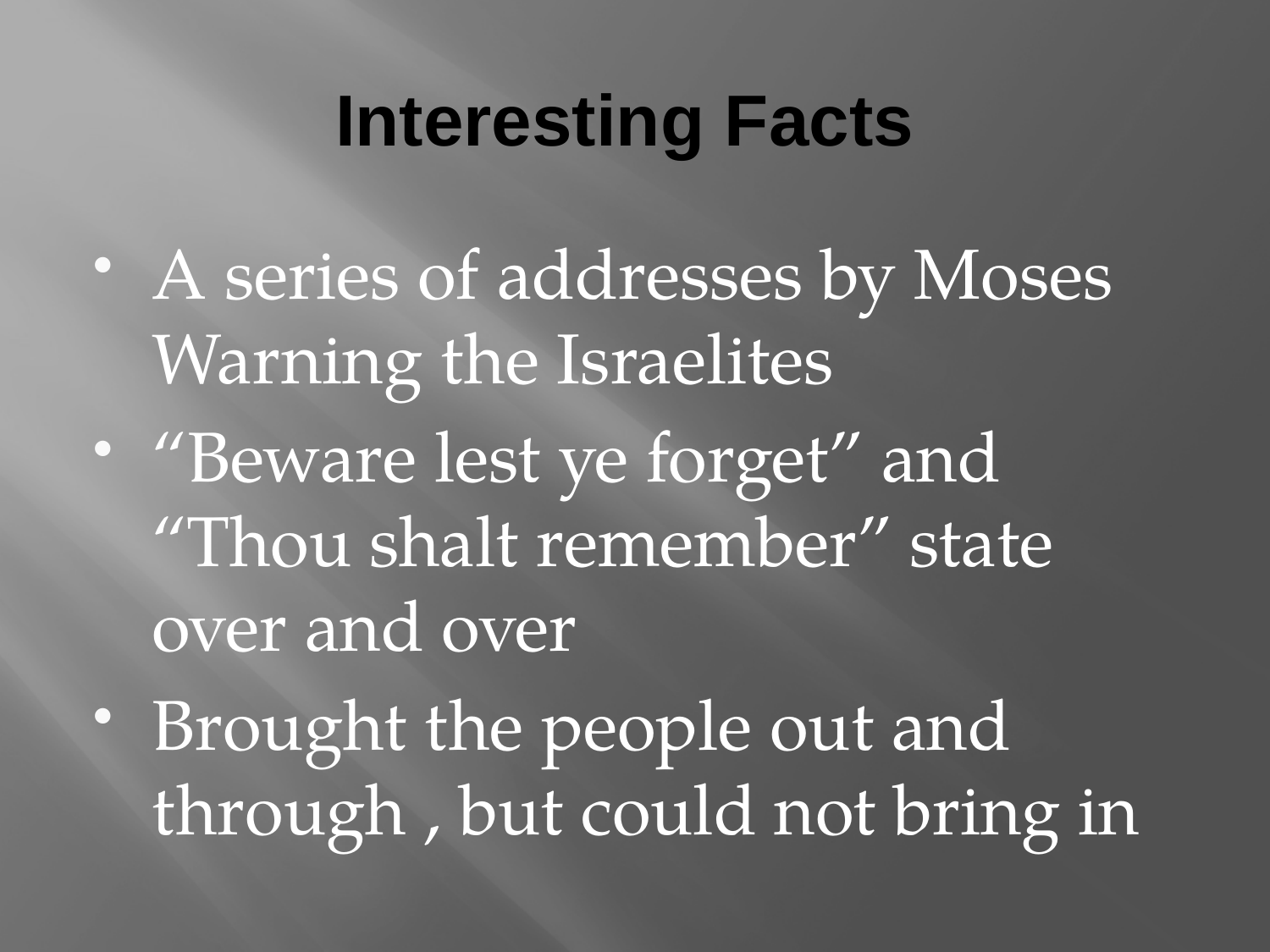

# Interesting Facts
A series of addresses by Moses Warning the Israelites
“Beware lest ye forget” and “Thou shalt remember” state over and over
Brought the people out and through , but could not bring in